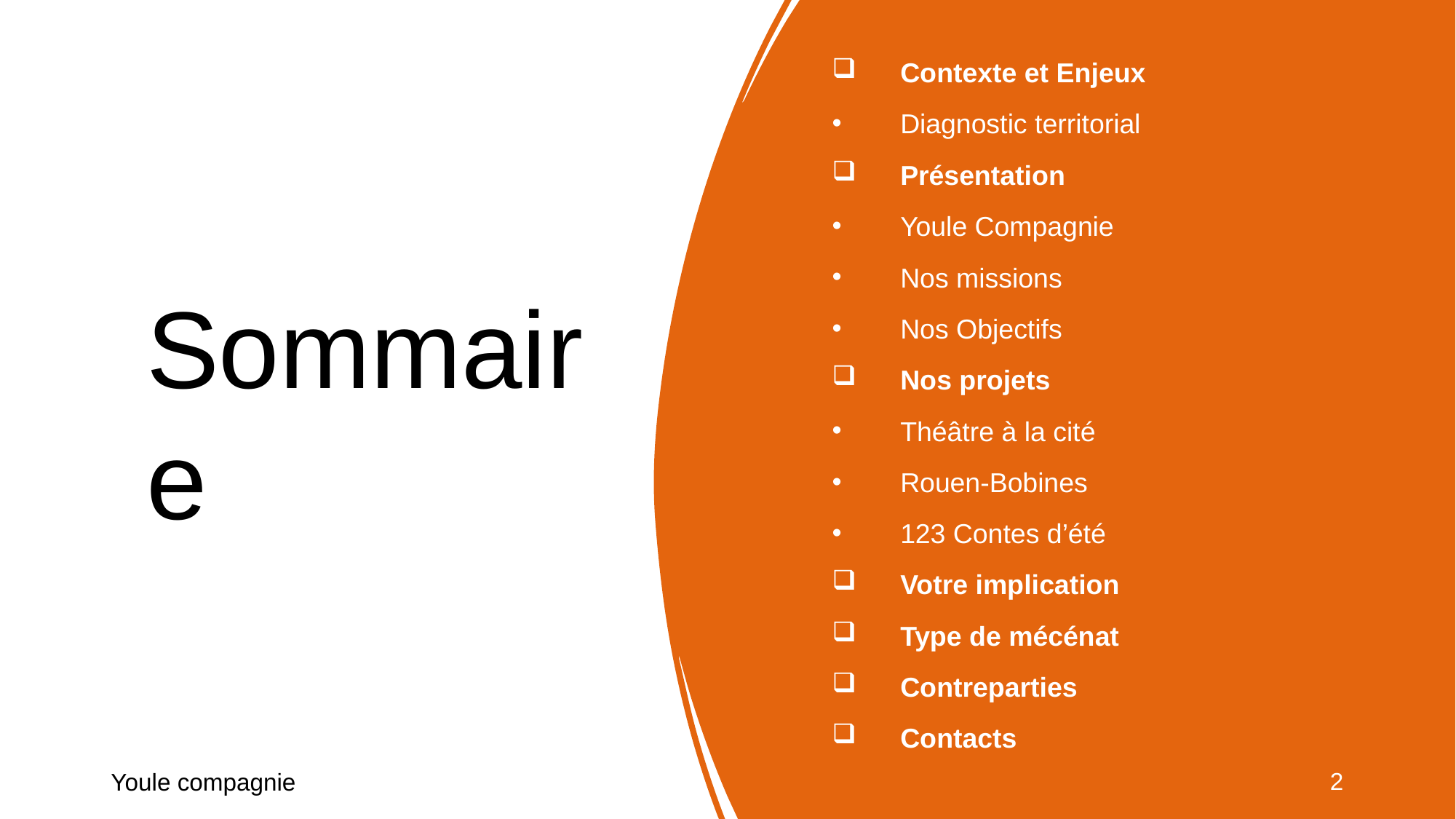

Contexte et Enjeux
Diagnostic territorial
Présentation
Youle Compagnie
Nos missions
Nos Objectifs
Nos projets
Théâtre à la cité
Rouen-Bobines
123 Contes d’été
Votre implication
Type de mécénat
Contreparties
Contacts
# Sommaire
2
Youle compagnie